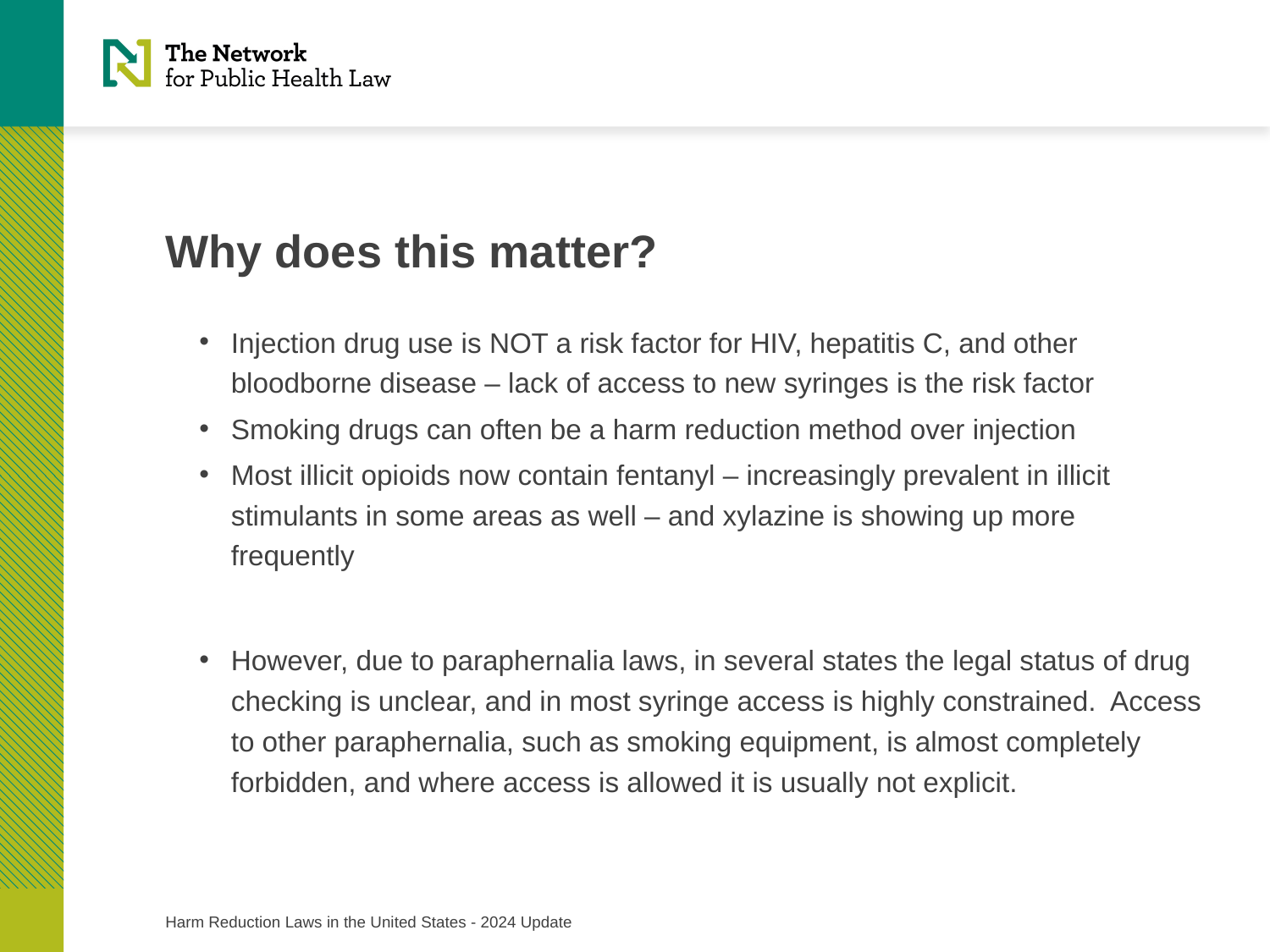

# Why does this matter?
Injection drug use is NOT a risk factor for HIV, hepatitis C, and other bloodborne disease – lack of access to new syringes is the risk factor
Smoking drugs can often be a harm reduction method over injection
Most illicit opioids now contain fentanyl – increasingly prevalent in illicit stimulants in some areas as well – and xylazine is showing up more frequently

However, due to paraphernalia laws, in several states the legal status of drug checking is unclear, and in most syringe access is highly constrained.  Access to other paraphernalia, such as smoking equipment, is almost completely forbidden, and where access is allowed it is usually not explicit.

Harm Reduction Laws in the United States - 2024 Update